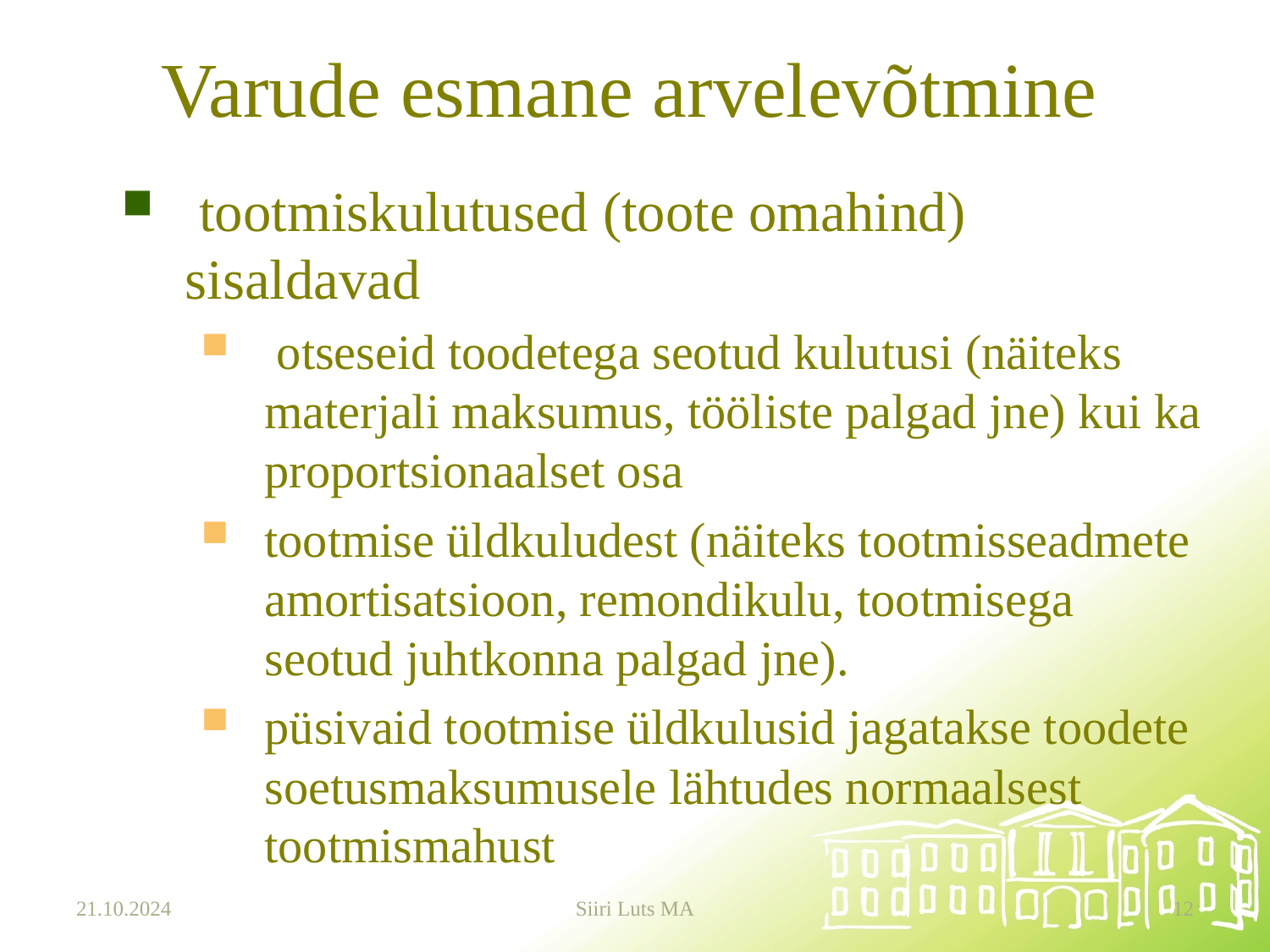

# Varude esmane arvelevõtmine
 tootmiskulutused (toote omahind) sisaldavad
 otseseid toodetega seotud kulutusi (näiteks materjali maksumus, tööliste palgad jne) kui ka proportsionaalset osa
tootmise üldkuludest (näiteks tootmisseadmete amortisatsioon, remondikulu, tootmisega seotud juhtkonna palgad jne).
püsivaid tootmise üldkulusid jagatakse toodete soetusmaksumusele lähtudes normaalsest tootmismahust
21.10.2024
Siiri Luts MA
12